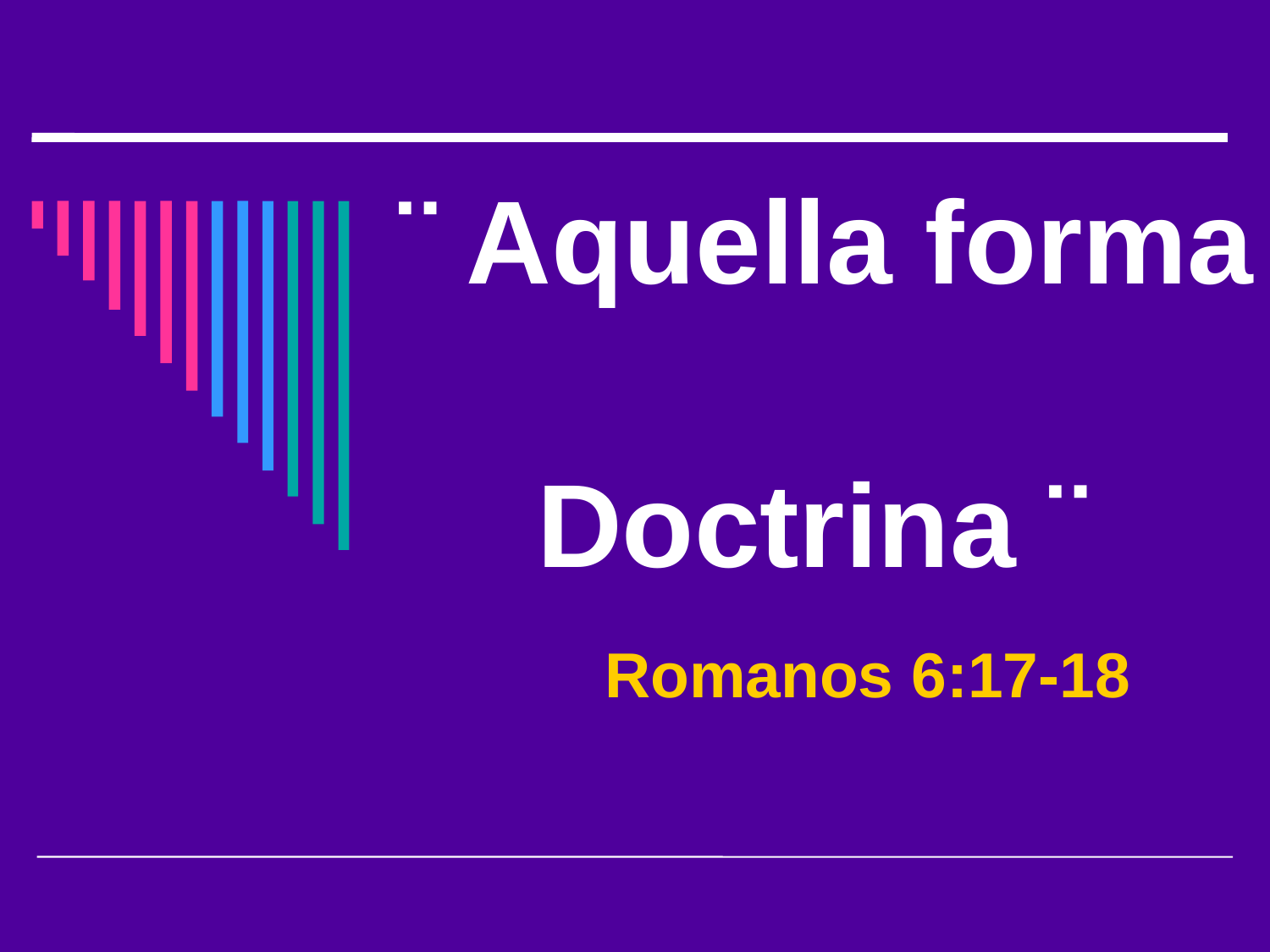

# ¨ Aquella forma Doctrina ¨
Romanos 6:17-18